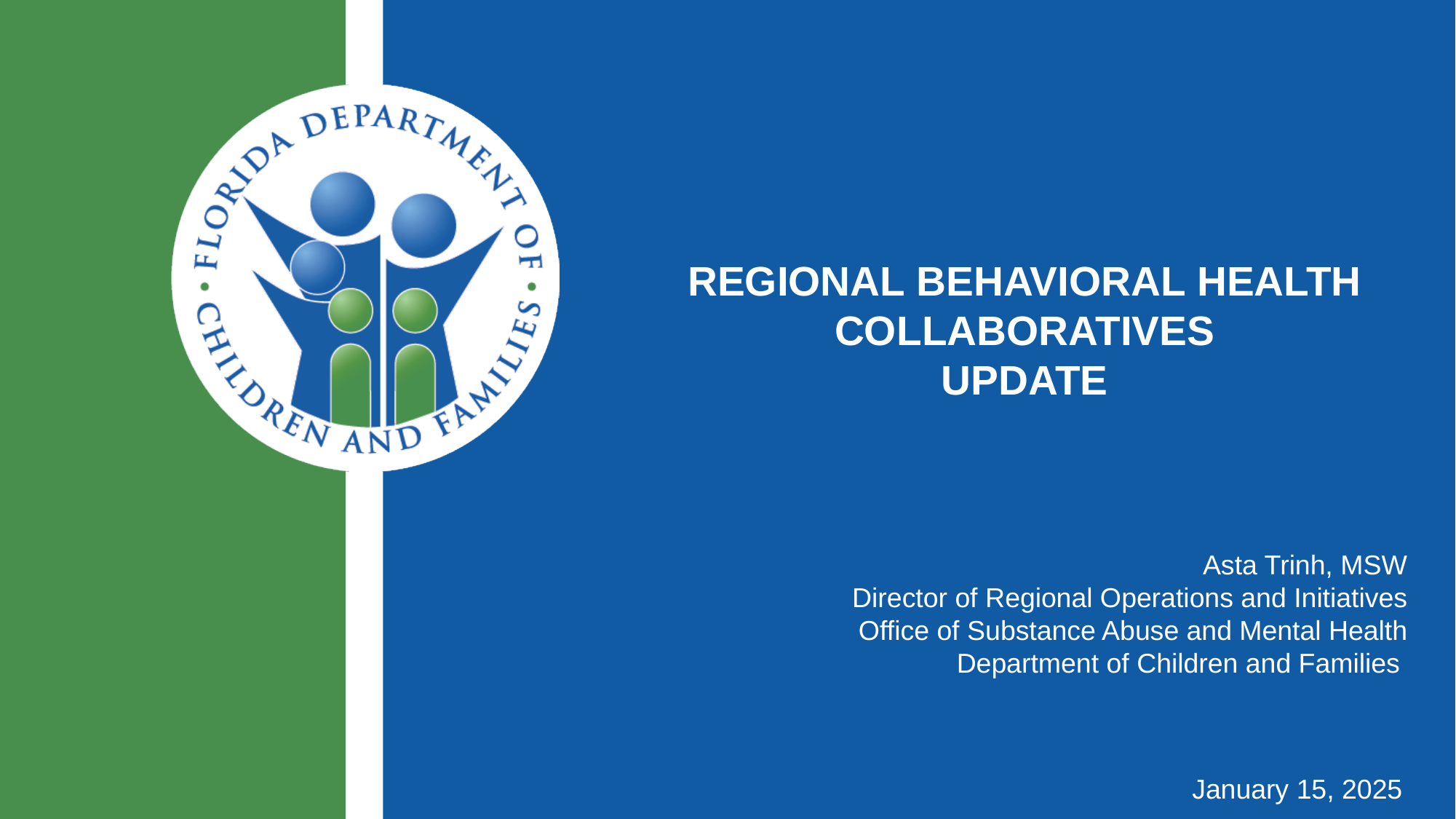

# Regional Behavioral Health Collaboratives update
Asta Trinh, MSW
Director of Regional Operations and Initiatives
Office of Substance Abuse and Mental Health
Department of Children and Families

January 15, 2025